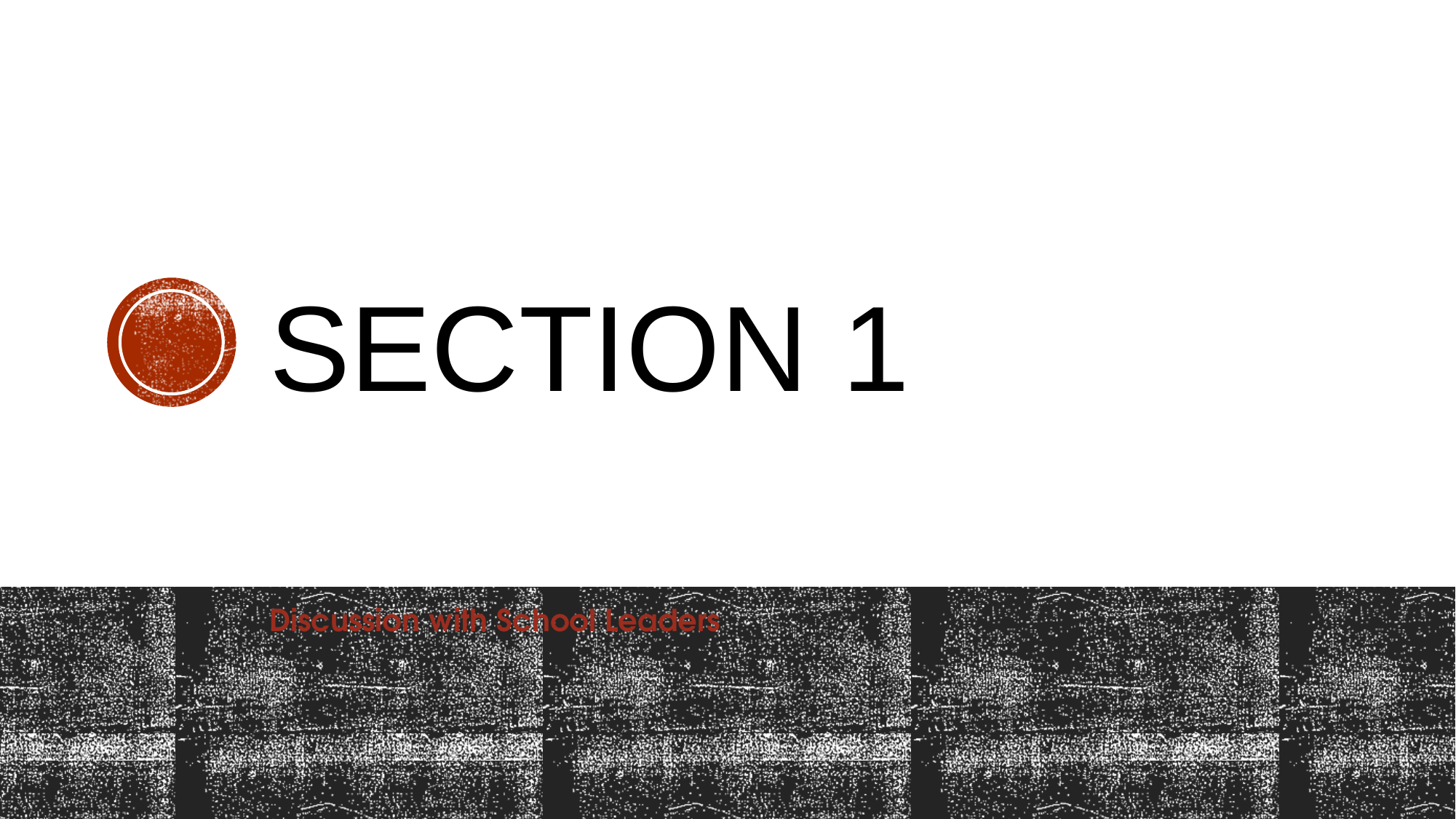

# Section 1
Discussion with School Leaders